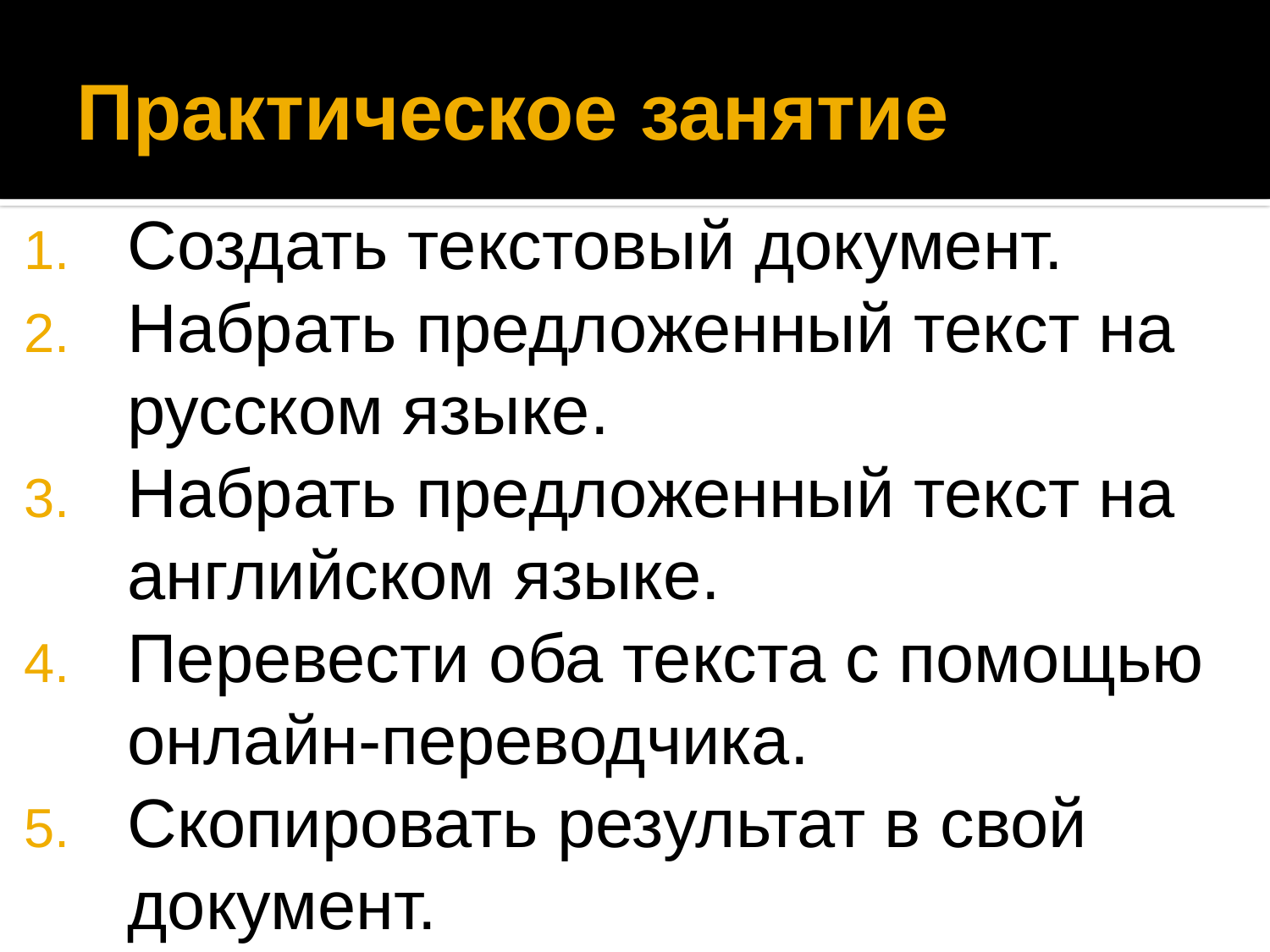

# Практическое занятие
Создать текстовый документ.
Набрать предложенный текст на русском языке.
Набрать предложенный текст на английском языке.
Перевести оба текста с помощью онлайн-переводчика.
Скопировать результат в свой документ.